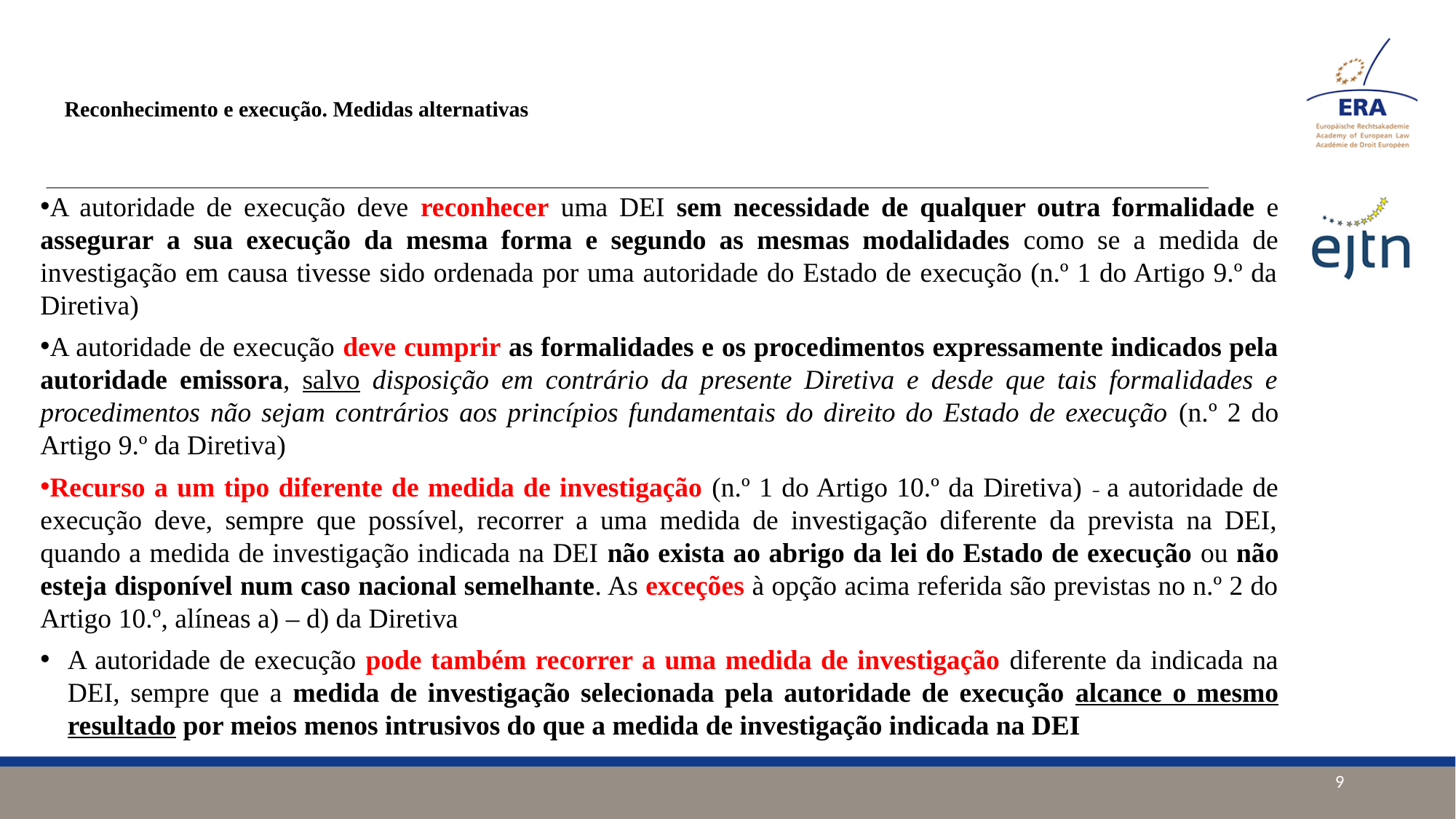

# Reconhecimento e execução. Medidas alternativas
A autoridade de execução deve reconhecer uma DEI sem necessidade de qualquer outra formalidade e assegurar a sua execução da mesma forma e segundo as mesmas modalidades como se a medida de investigação em causa tivesse sido ordenada por uma autoridade do Estado de execução (n.º 1 do Artigo 9.º da Diretiva)
A autoridade de execução deve cumprir as formalidades e os procedimentos expressamente indicados pela autoridade emissora, salvo disposição em contrário da presente Diretiva e desde que tais formalidades e procedimentos não sejam contrários aos princípios fundamentais do direito do Estado de execução (n.º 2 do Artigo 9.º da Diretiva)
Recurso a um tipo diferente de medida de investigação (n.º 1 do Artigo 10.º da Diretiva) – a autoridade de execução deve, sempre que possível, recorrer a uma medida de investigação diferente da prevista na DEI, quando a medida de investigação indicada na DEI não exista ao abrigo da lei do Estado de execução ou não esteja disponível num caso nacional semelhante. As exceções à opção acima referida são previstas no n.º 2 do Artigo 10.º, alíneas a) – d) da Diretiva
A autoridade de execução pode também recorrer a uma medida de investigação diferente da indicada na DEI, sempre que a medida de investigação selecionada pela autoridade de execução alcance o mesmo resultado por meios menos intrusivos do que a medida de investigação indicada na DEI
9